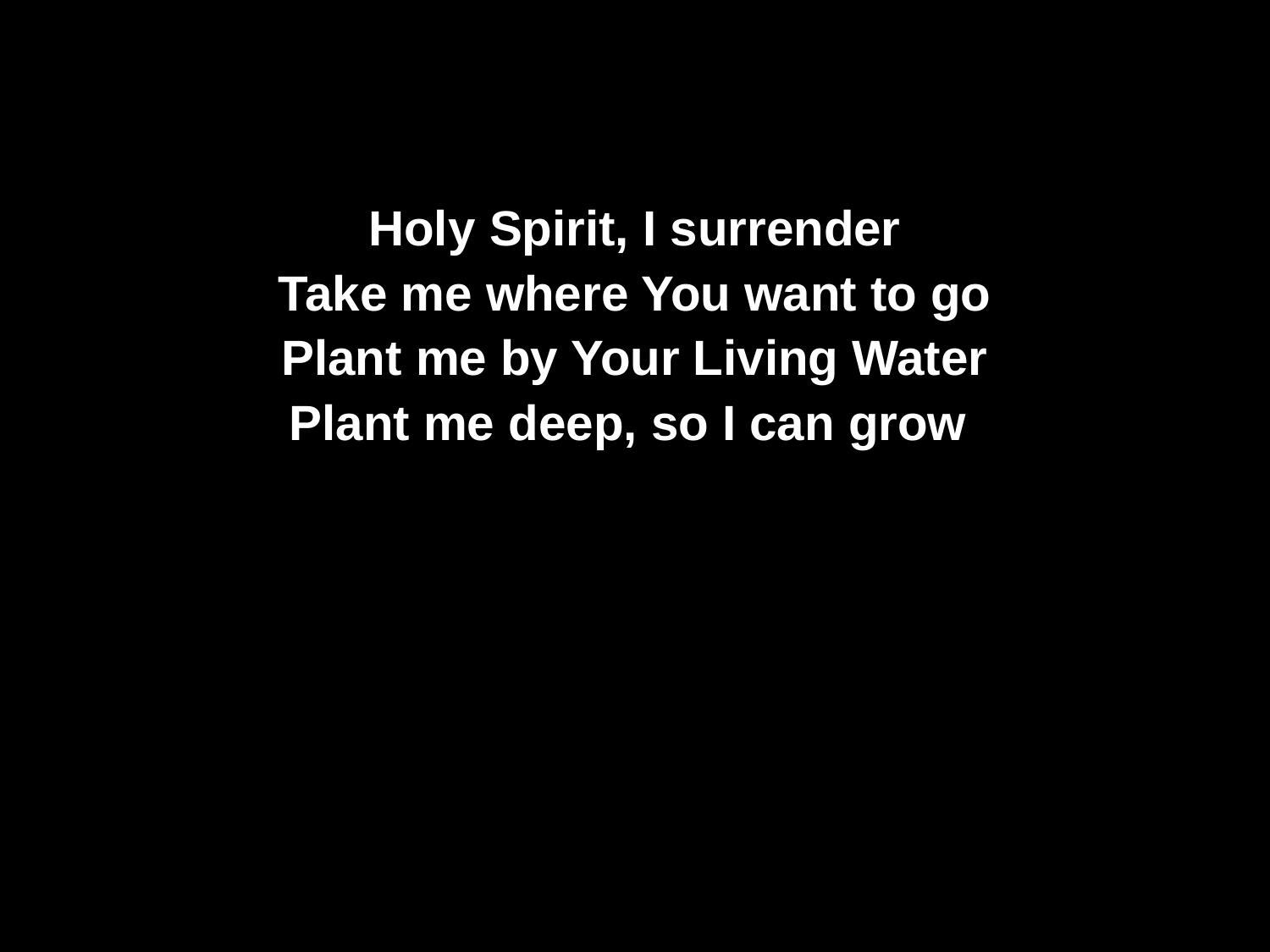

Holy Spirit, I surrender
Take me where You want to go
Plant me by Your Living Water
Plant me deep, so I can grow